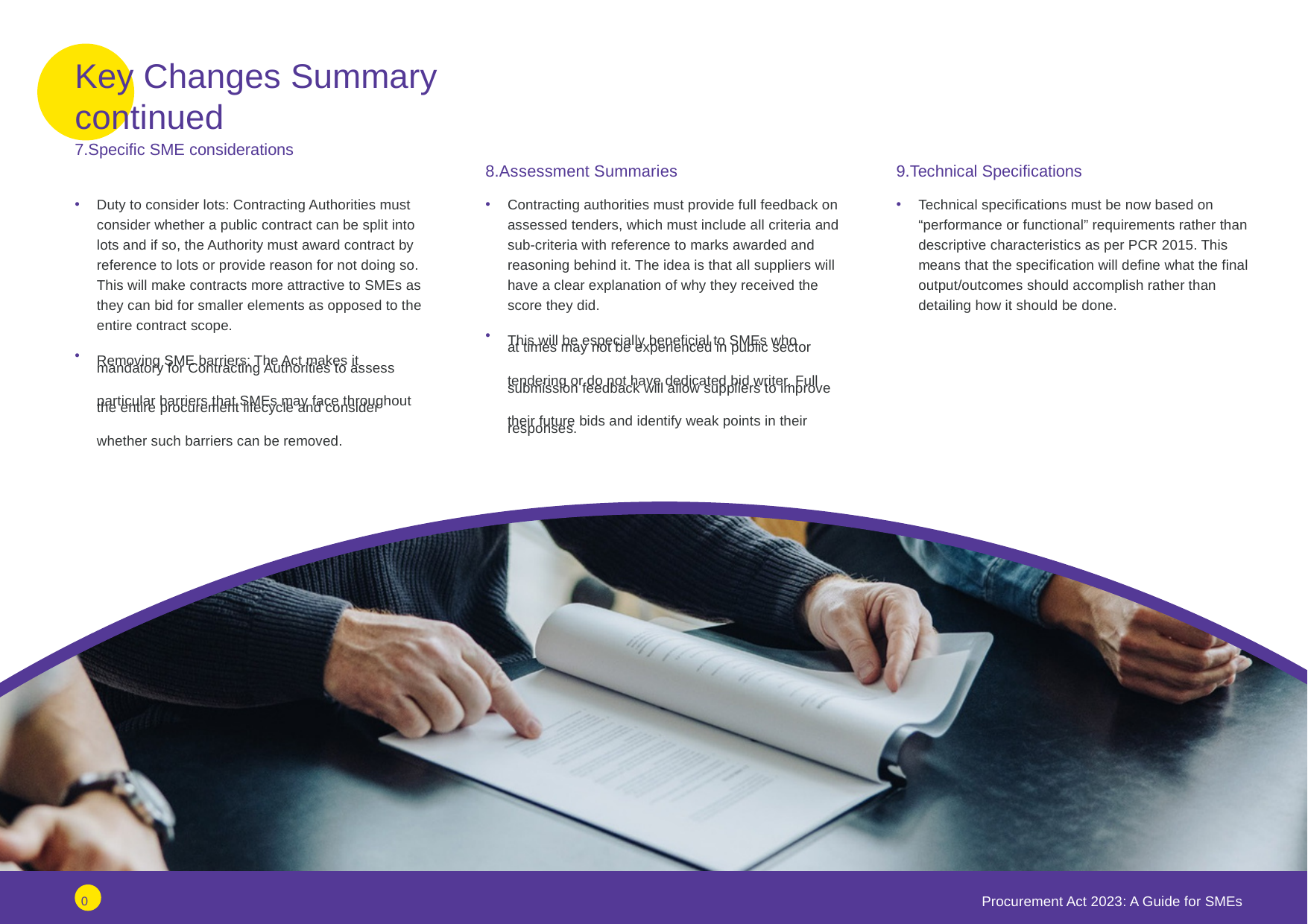

Key Changes Summary continued
7.Specific SME considerations
8.Assessment Summaries
9.Technical Specifications
•
Duty to consider lots: Contracting Authorities must consider whether a public contract can be split into lots and if so, the Authority must award contract by reference to lots or provide reason for not doing so. This will make contracts more attractive to SMEs as they can bid for smaller elements as opposed to the entire contract scope.
Removing SME barriers: The Act makes it
mandatory for Contracting Authorities to assess
particular barriers that SMEs may face throughout
the entire procurement lifecycle and consider
whether such barriers can be removed.
•
Contracting authorities must provide full feedback on assessed tenders, which must include all criteria and sub-criteria with reference to marks awarded and reasoning behind it. The idea is that all suppliers will have a clear explanation of why they received the score they did.
This will be especially beneficial to SMEs who
at times may not be experienced in public sector
tendering or do not have dedicated bid writer. Full
submission feedback will allow suppliers to improve
their future bids and identify weak points in their
responses.
•
Technical specifications must be now based on “performance or functional” requirements rather than descriptive characteristics as per PCR 2015. This means that the specification will define what the final output/outcomes should accomplish rather than detailing how it should be done.
•
•

Procurement Act 2023: A Guide for SMEs
05